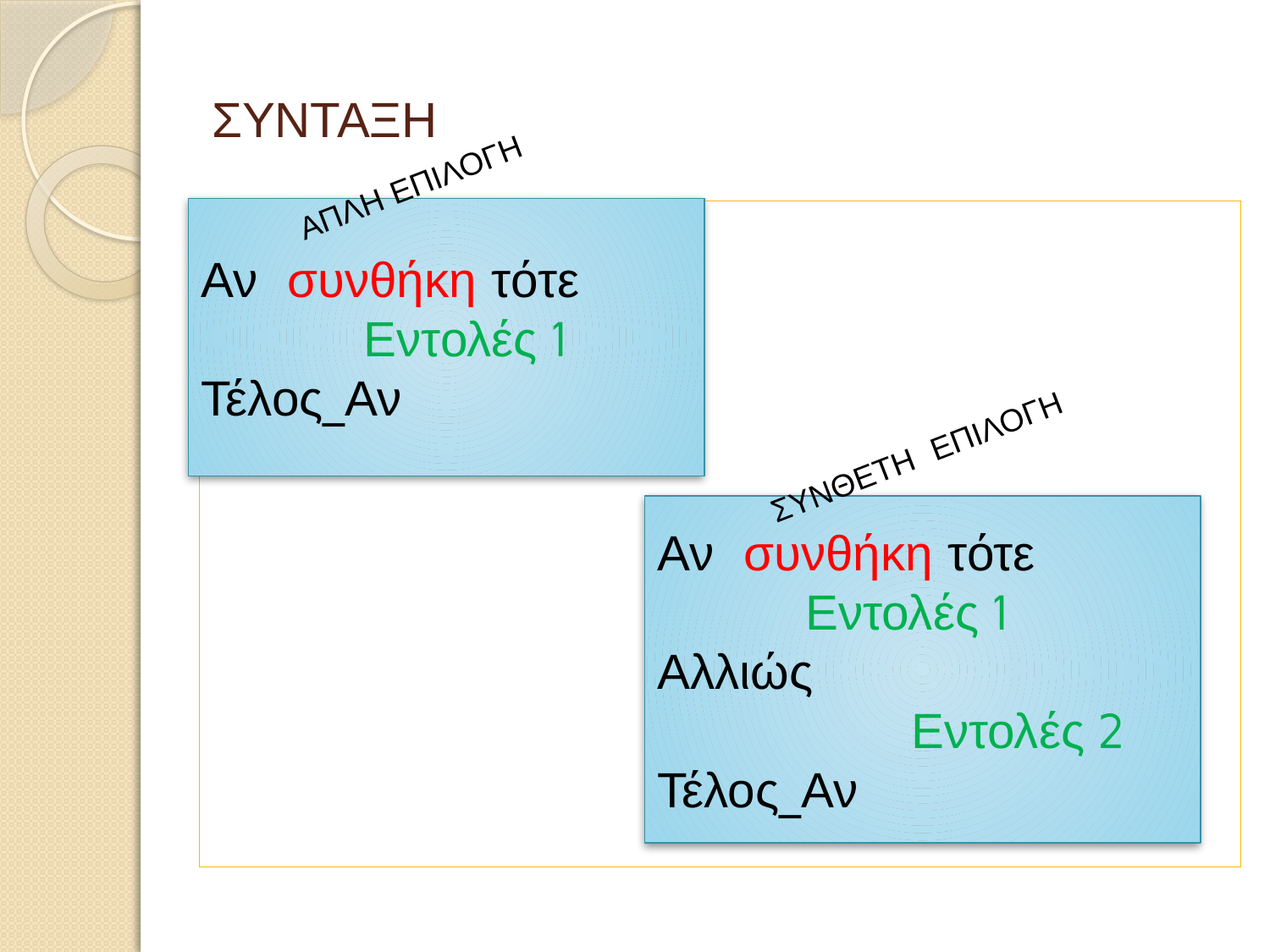

# ΣΥΝΤΑΞΗ
ΑΠΛΗ ΕΠΙΛΟΓΗ
Αν  συνθήκη τότε
           Εντολές 1
Τέλος_Αν

ΣΥΝΘΕΤΗ  ΕΠΙΛΟΓΗ
Αν  συνθήκη τότε
          Εντολές 1
Αλλιώς
		Εντολές 2
Τέλος_Αν